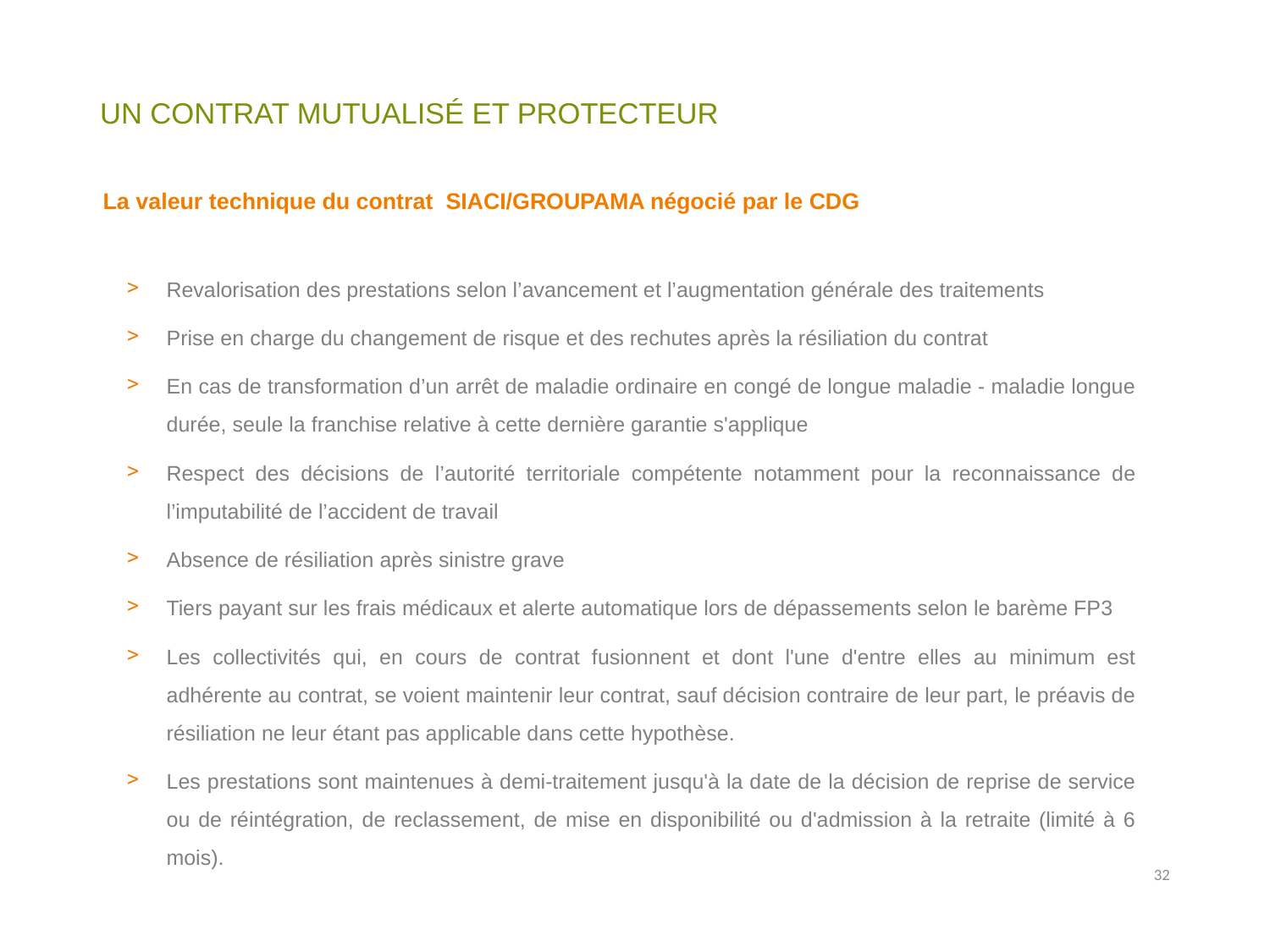

# UN CONTRAT MUTUALISÉ ET PROTECTEUR
La valeur technique du contrat  SIACI/GROUPAMA négocié par le CDG

Revalorisation des prestations selon l’avancement et l’augmentation générale des traitements
Prise en charge du changement de risque et des rechutes après la résiliation du contrat
En cas de transformation d’un arrêt de maladie ordinaire en congé de longue maladie - maladie longue durée, seule la franchise relative à cette dernière garantie s'applique
Respect des décisions de l’autorité territoriale compétente notamment pour la reconnaissance de l’imputabilité de l’accident de travail
Absence de résiliation après sinistre grave
Tiers payant sur les frais médicaux et alerte automatique lors de dépassements selon le barème FP3
Les collectivités qui, en cours de contrat fusionnent et dont l'une d'entre elles au minimum est adhérente au contrat, se voient maintenir leur contrat, sauf décision contraire de leur part, le préavis de résiliation ne leur étant pas applicable dans cette hypothèse.
Les prestations sont maintenues à demi-traitement jusqu'à la date de la décision de reprise de service ou de réintégration, de reclassement, de mise en disponibilité ou d'admission à la retraite (limité à 6 mois).
32